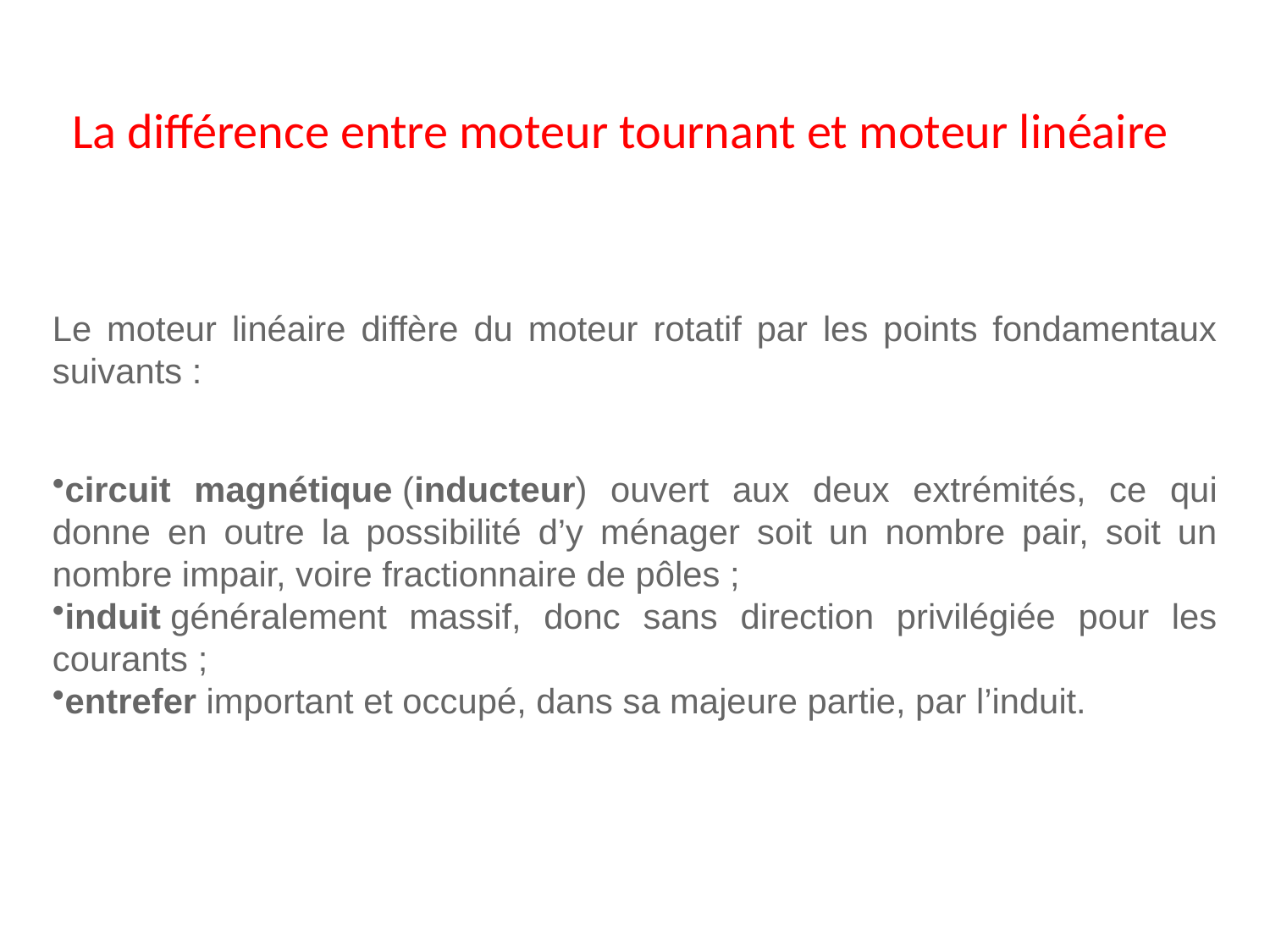

# La différence entre moteur tournant et moteur linéaire
Le moteur linéaire diffère du moteur rotatif par les points fondamentaux suivants :

circuit magnétique (inducteur) ouvert aux deux extrémités, ce qui donne en outre la possibilité d’y ménager soit un nombre pair, soit un nombre impair, voire fractionnaire de pôles ;
induit généralement massif, donc sans direction privilégiée pour les courants ;
entrefer important et occupé, dans sa majeure partie, par l’induit.